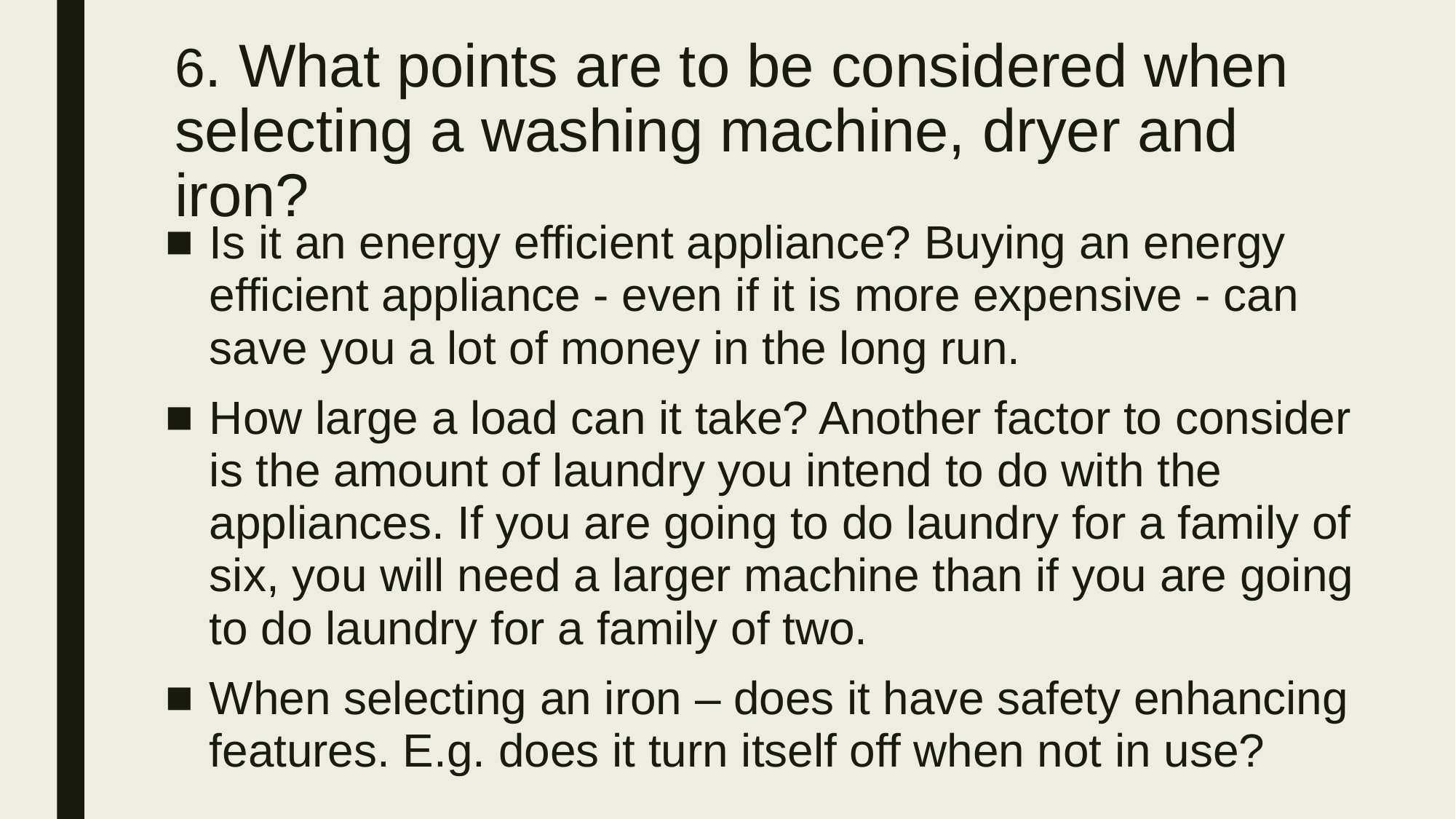

# 6. What points are to be considered when selecting a washing machine, dryer and iron?
Is it an energy efficient appliance? Buying an energy efficient appliance - even if it is more expensive - can save you a lot of money in the long run.
How large a load can it take? Another factor to consider is the amount of laundry you intend to do with the appliances. If you are going to do laundry for a family of six, you will need a larger machine than if you are going to do laundry for a family of two.
When selecting an iron – does it have safety enhancing features. E.g. does it turn itself off when not in use?